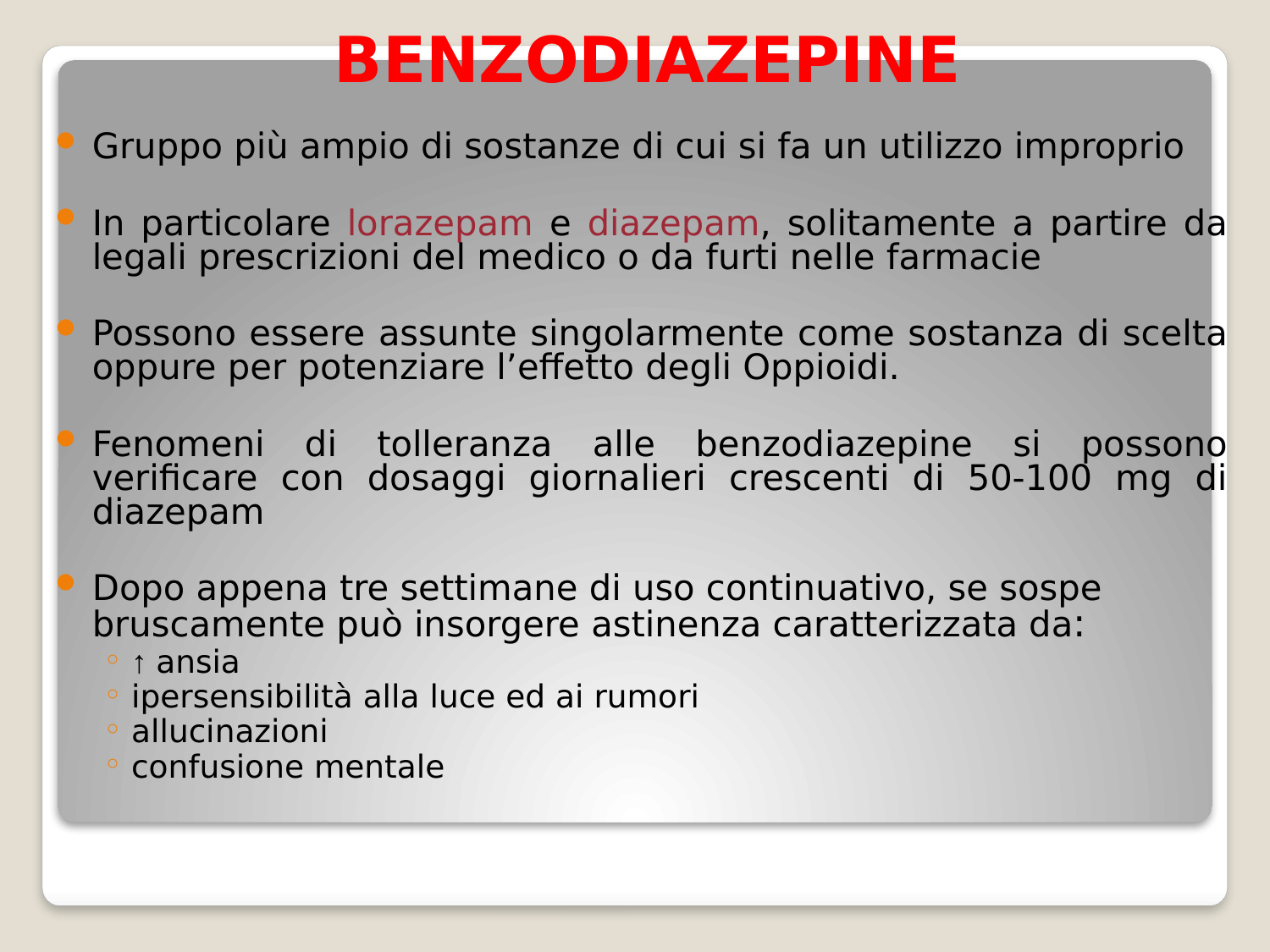

# BENZODIAZEPINE
Gruppo più ampio di sostanze di cui si fa un utilizzo improprio

In particolare lorazepam e diazepam, solitamente a partire da legali prescrizioni del medico o da furti nelle farmacie

Possono essere assunte singolarmente come sostanza di scelta oppure per potenziare l’effetto degli Oppioidi.

Fenomeni di tolleranza alle benzodiazepine si possono verificare con dosaggi giornalieri crescenti di 50-100 mg di diazepam

Dopo appena tre settimane di uso continuativo, se sospe bruscamente può insorgere astinenza caratterizzata da:
↑ ansia
ipersensibilità alla luce ed ai rumori
allucinazioni
confusione mentale